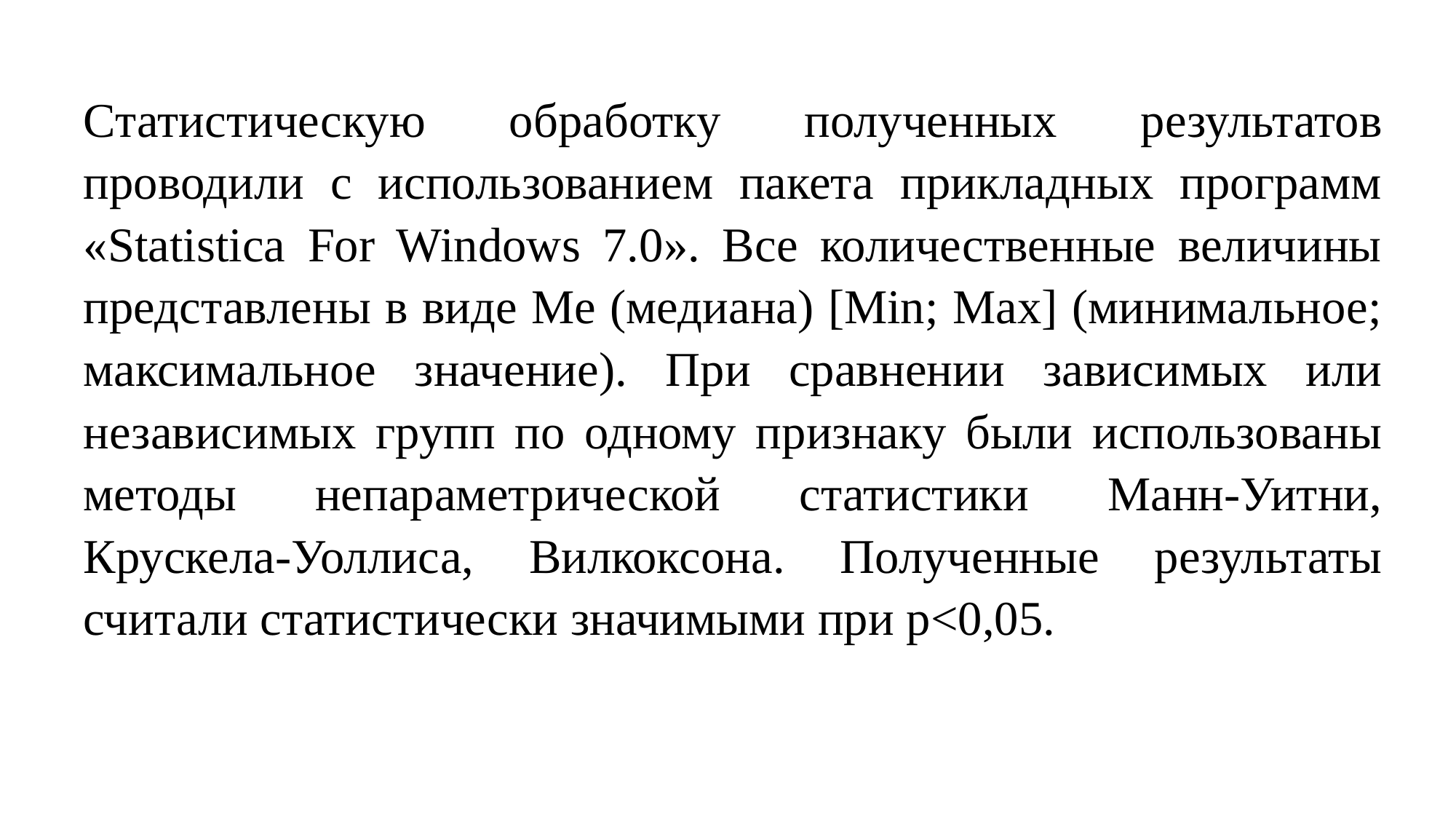

Статистическую обработку полученных результатов проводили с использованием пакета прикладных программ «Statistica For Windows 7.0». Все количественные величины представлены в виде Ме (медиана) [Min; Max] (минимальное; максимальное значение). При сравнении зависимых или независимых групп по одному признаку были использованы методы непараметрической статистики Манн-Уитни, Крускела-Уоллиса, Вилкоксона. Полученные результаты считали статистически значимыми при p<0,05.